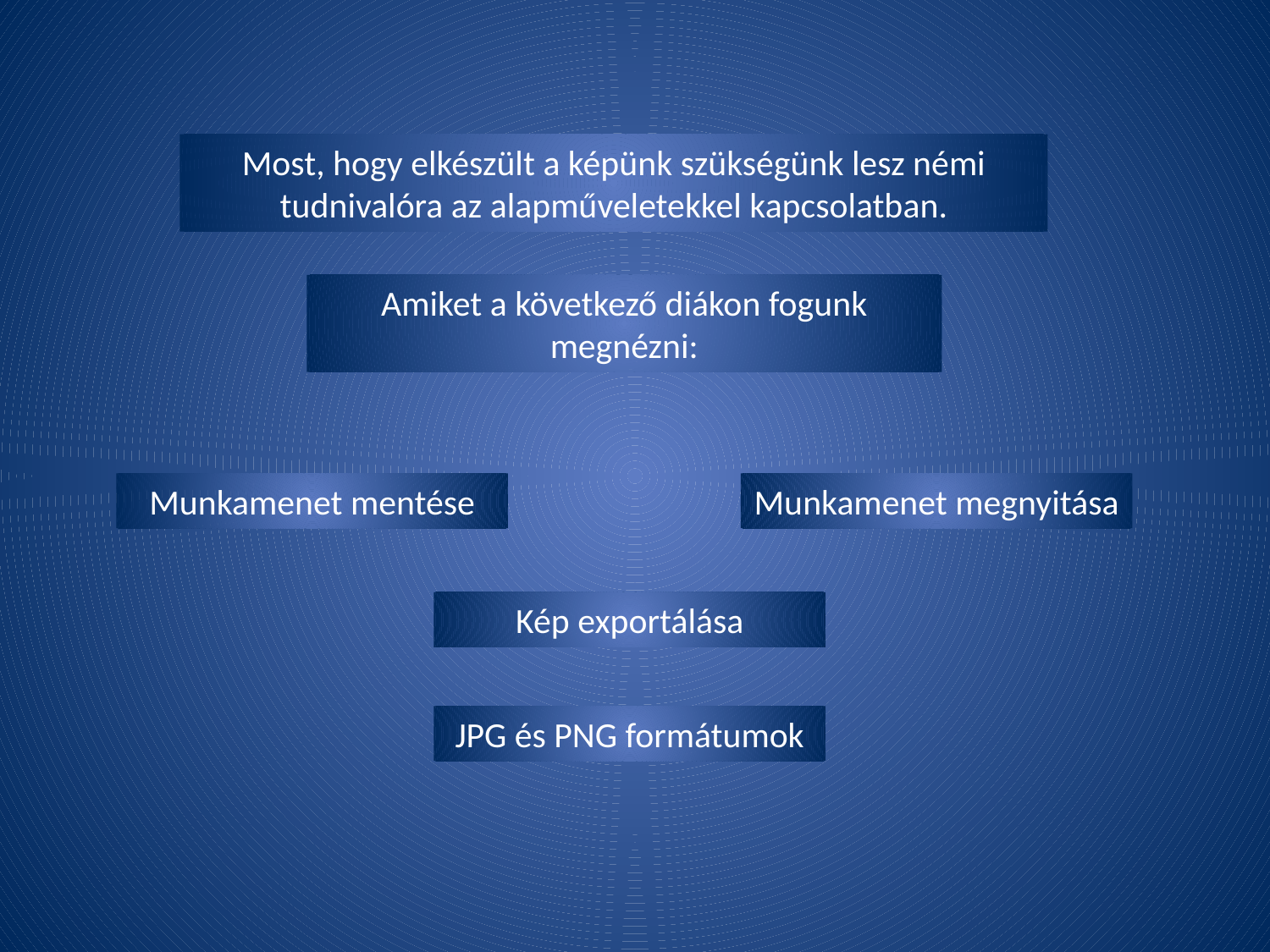

Most, hogy elkészült a képünk szükségünk lesz némi tudnivalóra az alapműveletekkel kapcsolatban.
Amiket a következő diákon fogunk megnézni:
Munkamenet mentése
Munkamenet megnyitása
Kép exportálása
JPG és PNG formátumok